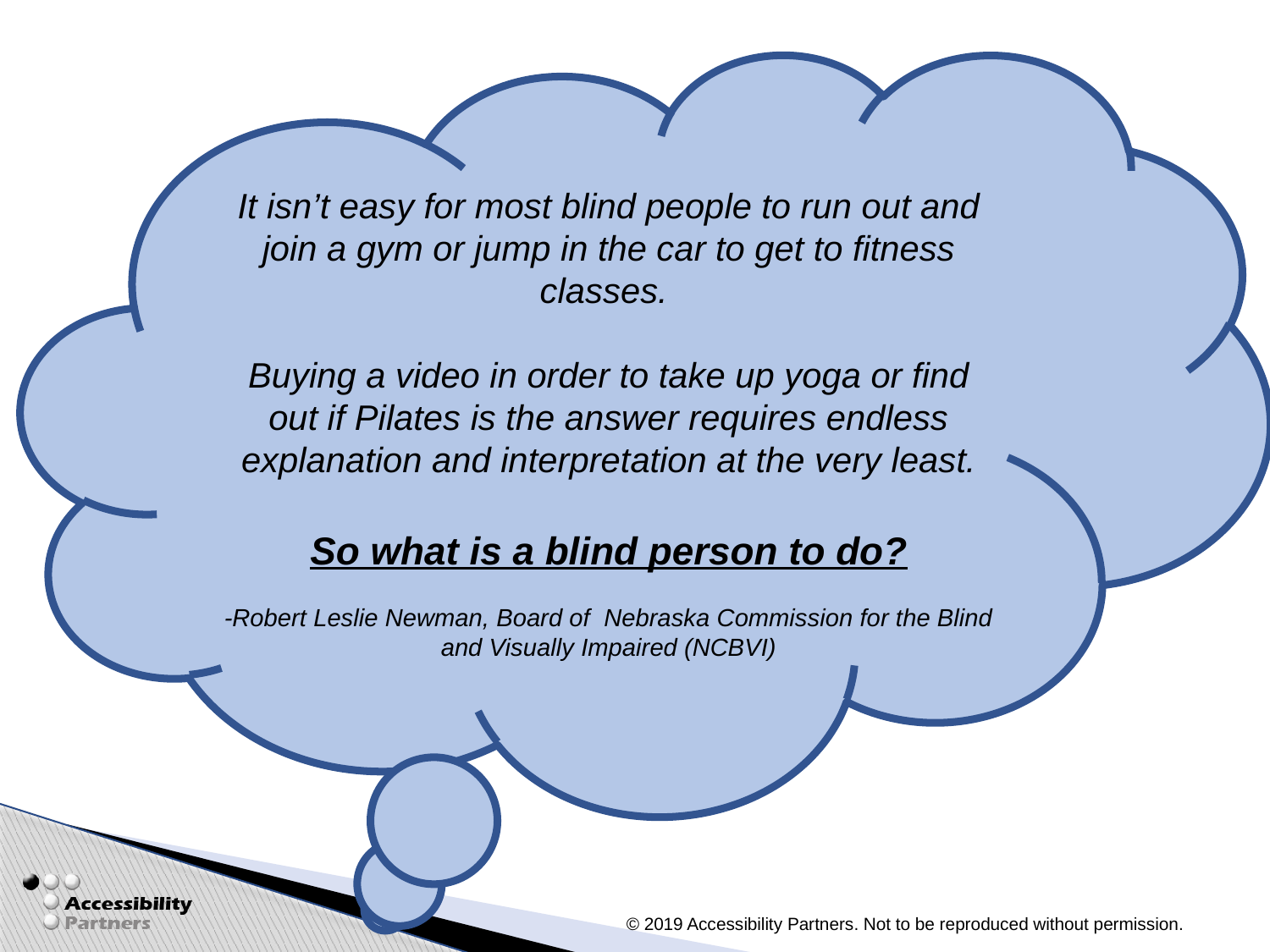

It isn’t easy for most blind people to run out and join a gym or jump in the car to get to fitness classes.
Buying a video in order to take up yoga or find out if Pilates is the answer requires endless explanation and interpretation at the very least.

So what is a blind person to do?

-Robert Leslie Newman, Board of  Nebraska Commission for the Blind and Visually Impaired (NCBVI)

© 2019 Accessibility Partners. Not to be reproduced without permission.